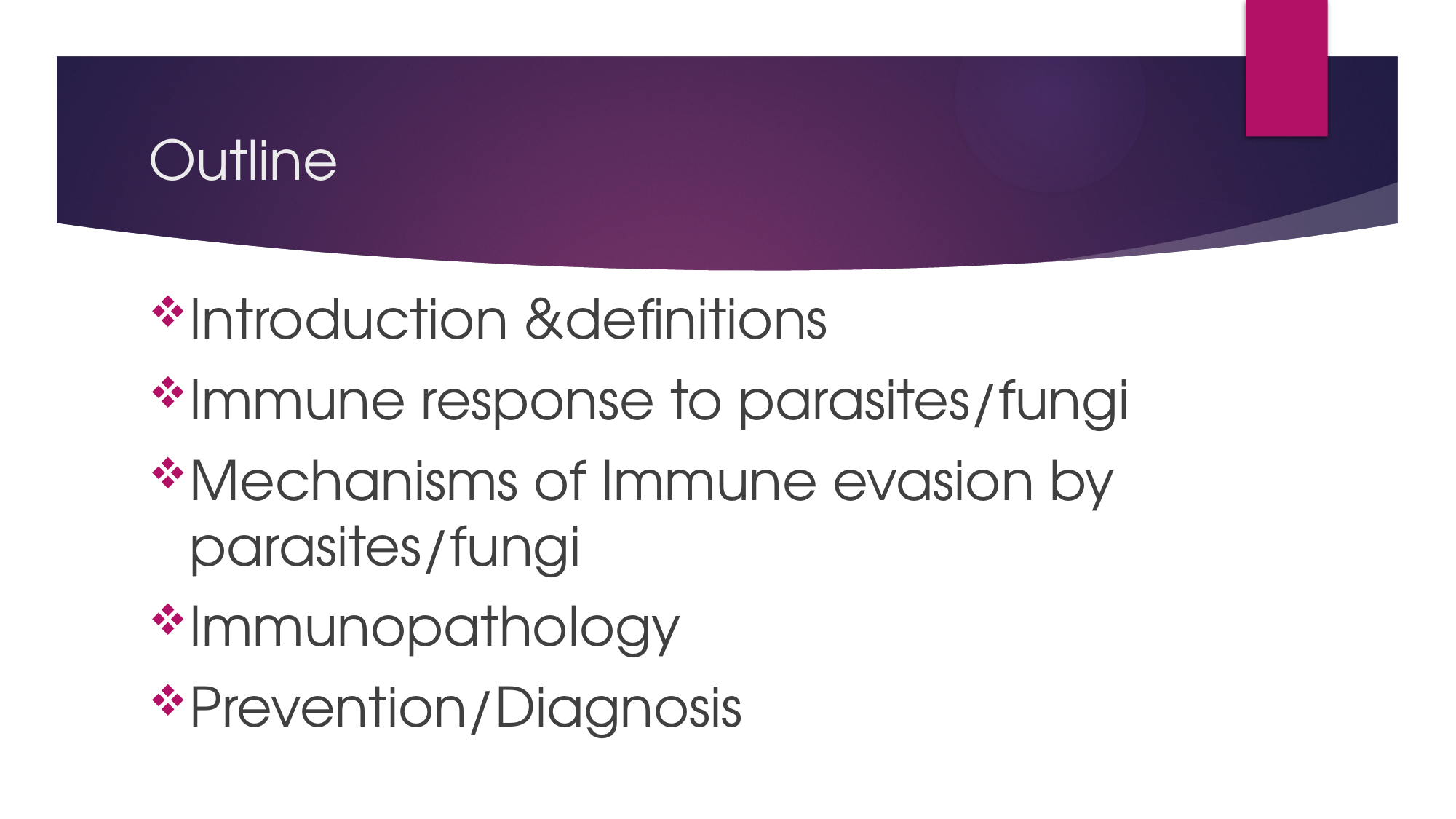

# Outline
Introduction &definitions
Immune response to parasites/fungi
Mechanisms of Immune evasion by parasites/fungi
Immunopathology
Prevention/Diagnosis